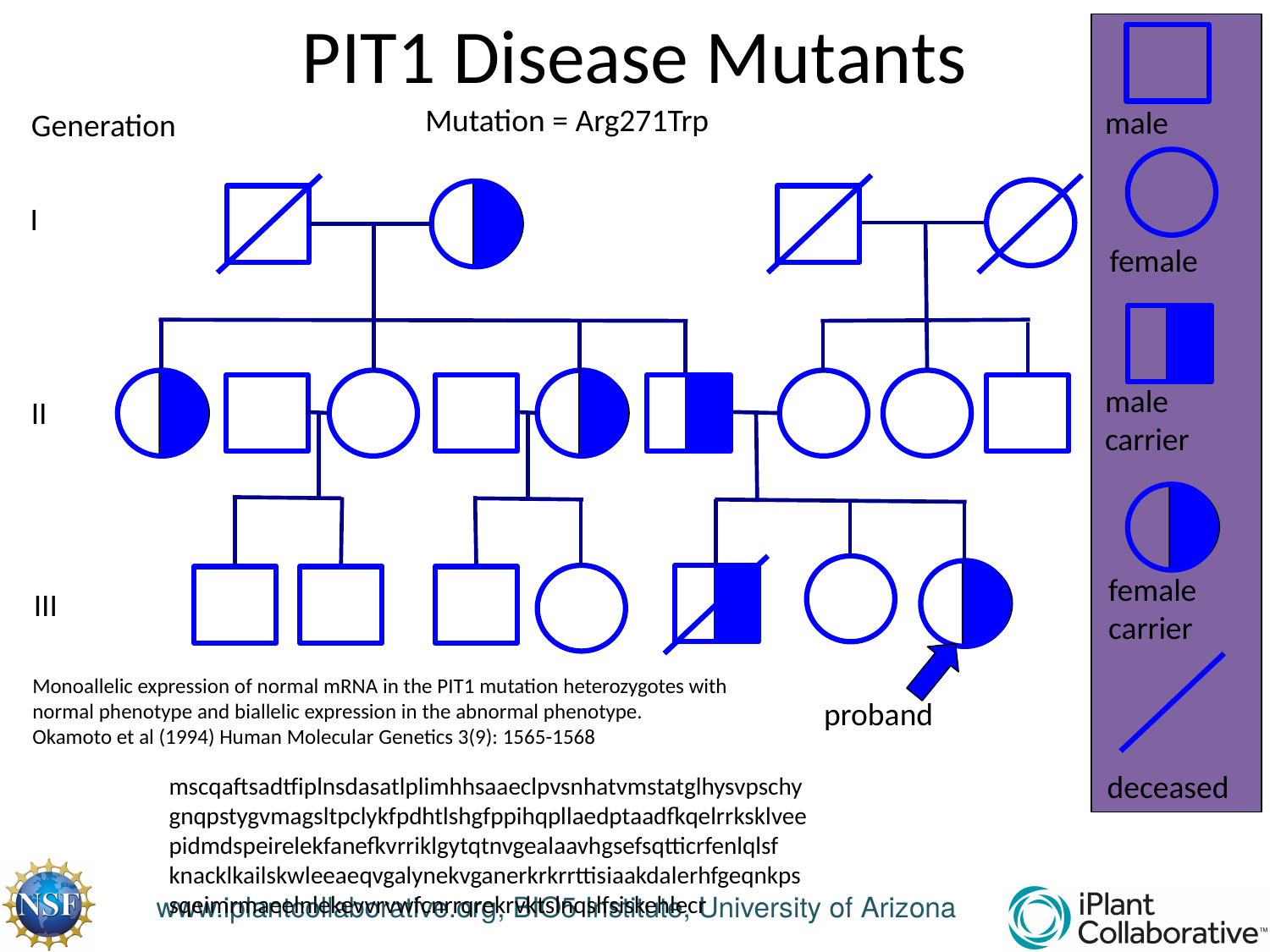

PIT1 Disease Mutants

Mutation = Arg271Trp
male
Generation

I
female

male
carrier

II

female
carrier
III

Monoallelic expression of normal mRNA in the PIT1 mutation heterozygotes with normal phenotype and biallelic expression in the abnormal phenotype.
Okamoto et al (1994) Human Molecular Genetics 3(9): 1565-1568
proband
deceased
mscqaftsadtfiplnsdasatlplimhhsaaeclpvsnhatvmstatglhysvpschy
gnqpstygvmagsltpclykfpdhtlshgfppihqpllaedptaadfkqelrrksklvee
pidmdspeirelekfanefkvrriklgytqtnvgealaavhgsefsqtticrfenlqlsf
knacklkailskwleeaeqvgalynekvganerkrkrrttisiaakdalerhfgeqnkps
sqeimrmaeelnlekevvrvwfcnrrqrekrvktslnqslfsiskehlecr